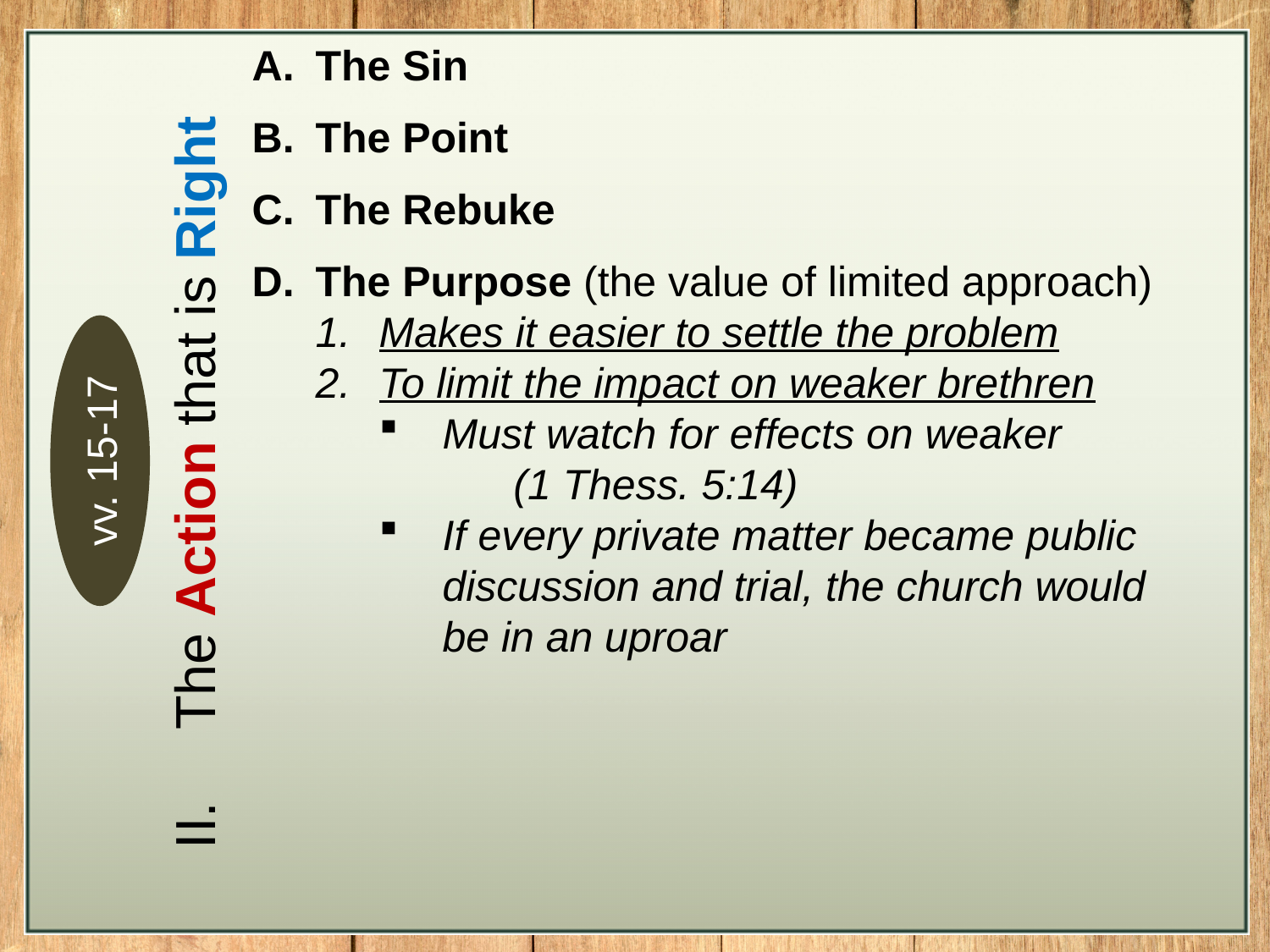

The Sin

The Point

The Rebuke

The Purpose (the value of limited approach)
Makes it easier to settle the problem
To limit the impact on weaker brethren
Must watch for effects on weaker                  (1 Thess. 5:14)
If every private matter became public discussion and trial, the church would be in an uproar
vv. 15-17
The Action that is Right